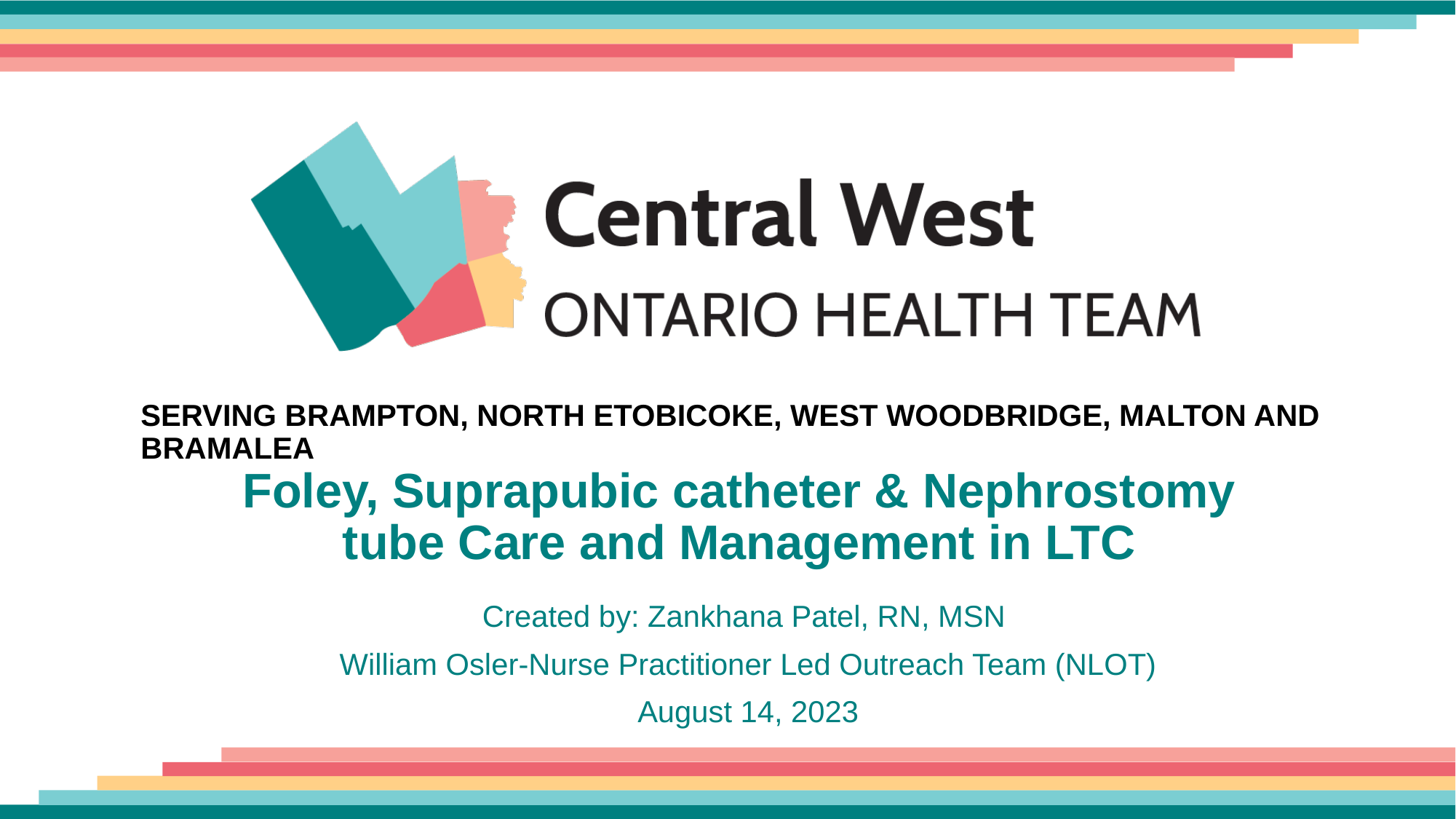

Foley, Suprapubic catheter & Nephrostomy tube Care and Management in LTC
Created by: Zankhana Patel, RN, MSN
William Osler-Nurse Practitioner Led Outreach Team (NLOT)
August 14, 2023